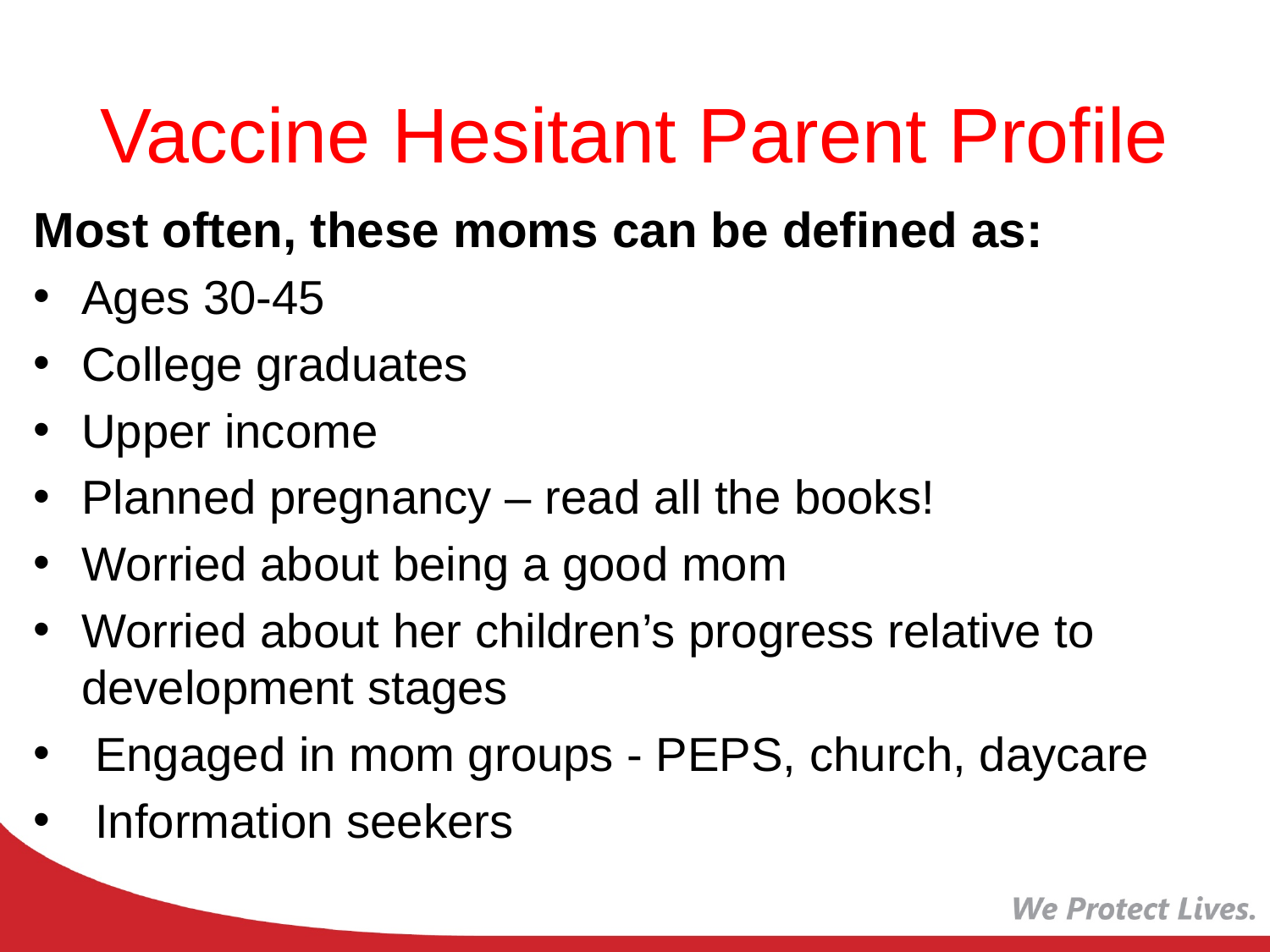

# Vaccine Hesitant Parent Profile
Most often, these moms can be defined as:
Ages 30-45
College graduates
Upper income
Planned pregnancy – read all the books!
Worried about being a good mom
Worried about her children’s progress relative to development stages
 Engaged in mom groups - PEPS, church, daycare
 Information seekers